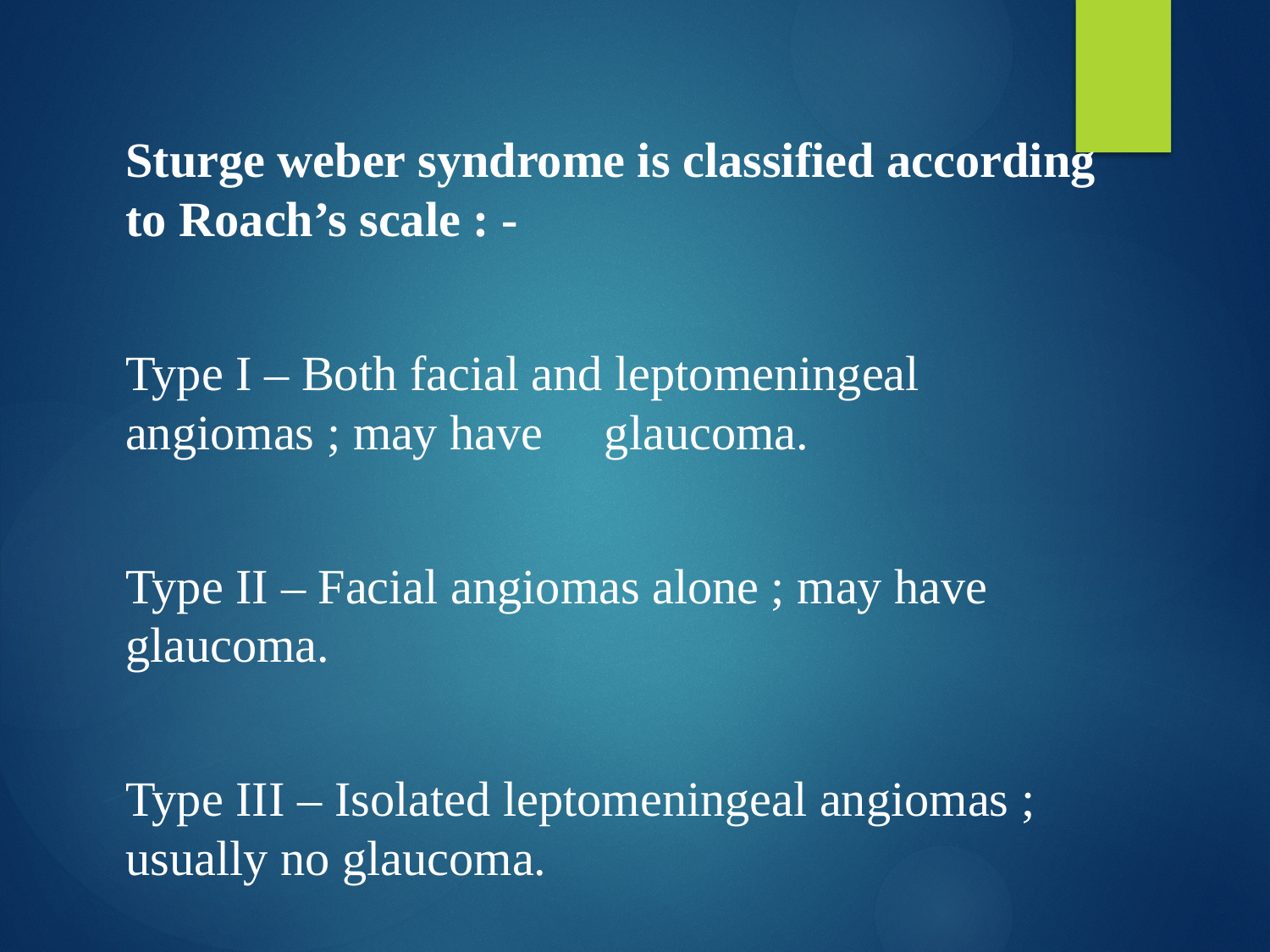

Sturge weber syndrome is classified according to Roach’s scale : -

Type I – Both facial and leptomeningeal angiomas ; may have     glaucoma.

Type II – Facial angiomas alone ; may have glaucoma.

Type III – Isolated leptomeningeal angiomas ; usually no glaucoma.